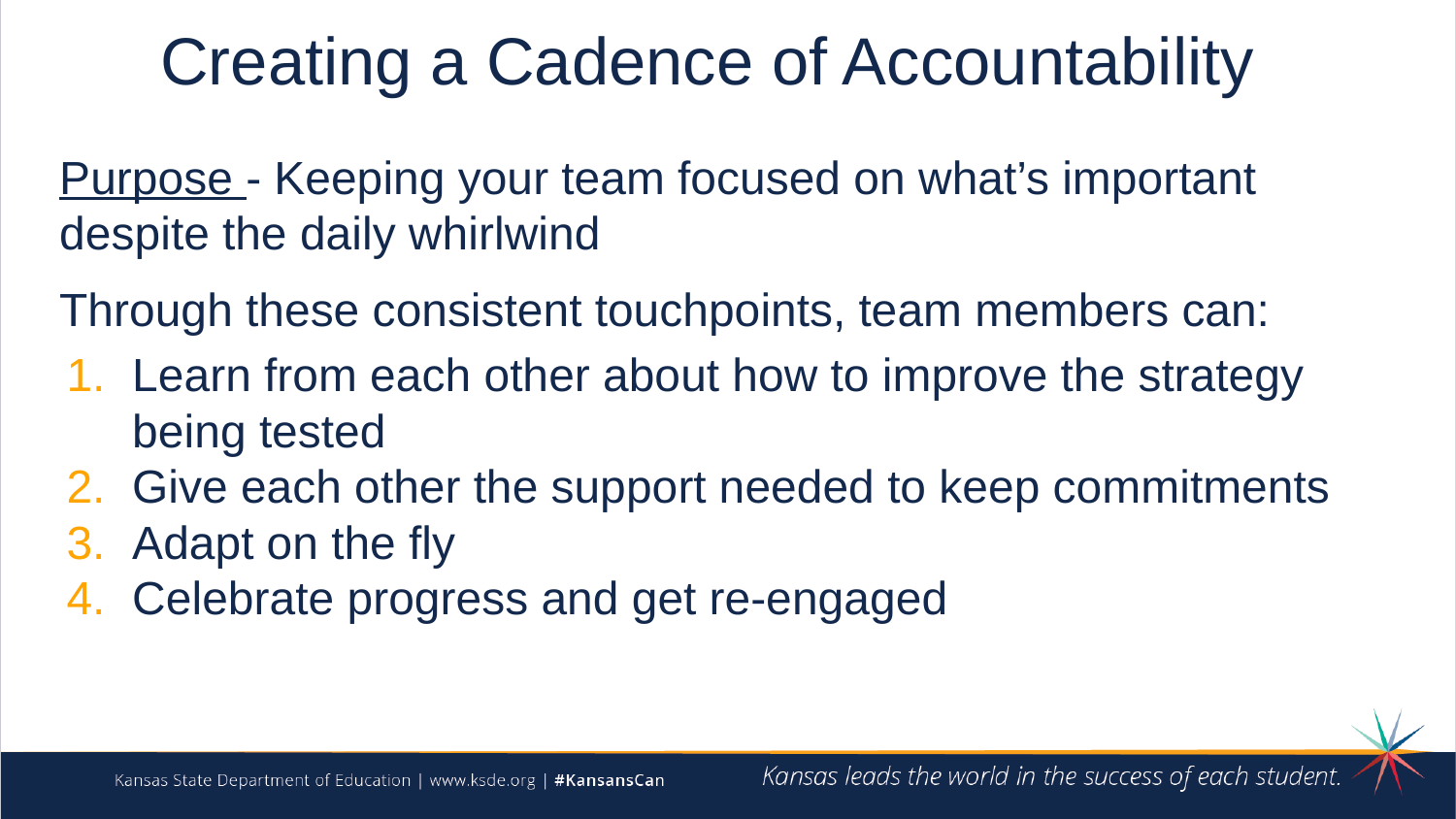

# Creating a Cadence of Accountability
Purpose - Keeping your team focused on what’s important despite the daily whirlwind
Through these consistent touchpoints, team members can:
Learn from each other about how to improve the strategy being tested
Give each other the support needed to keep commitments
Adapt on the fly
Celebrate progress and get re-engaged